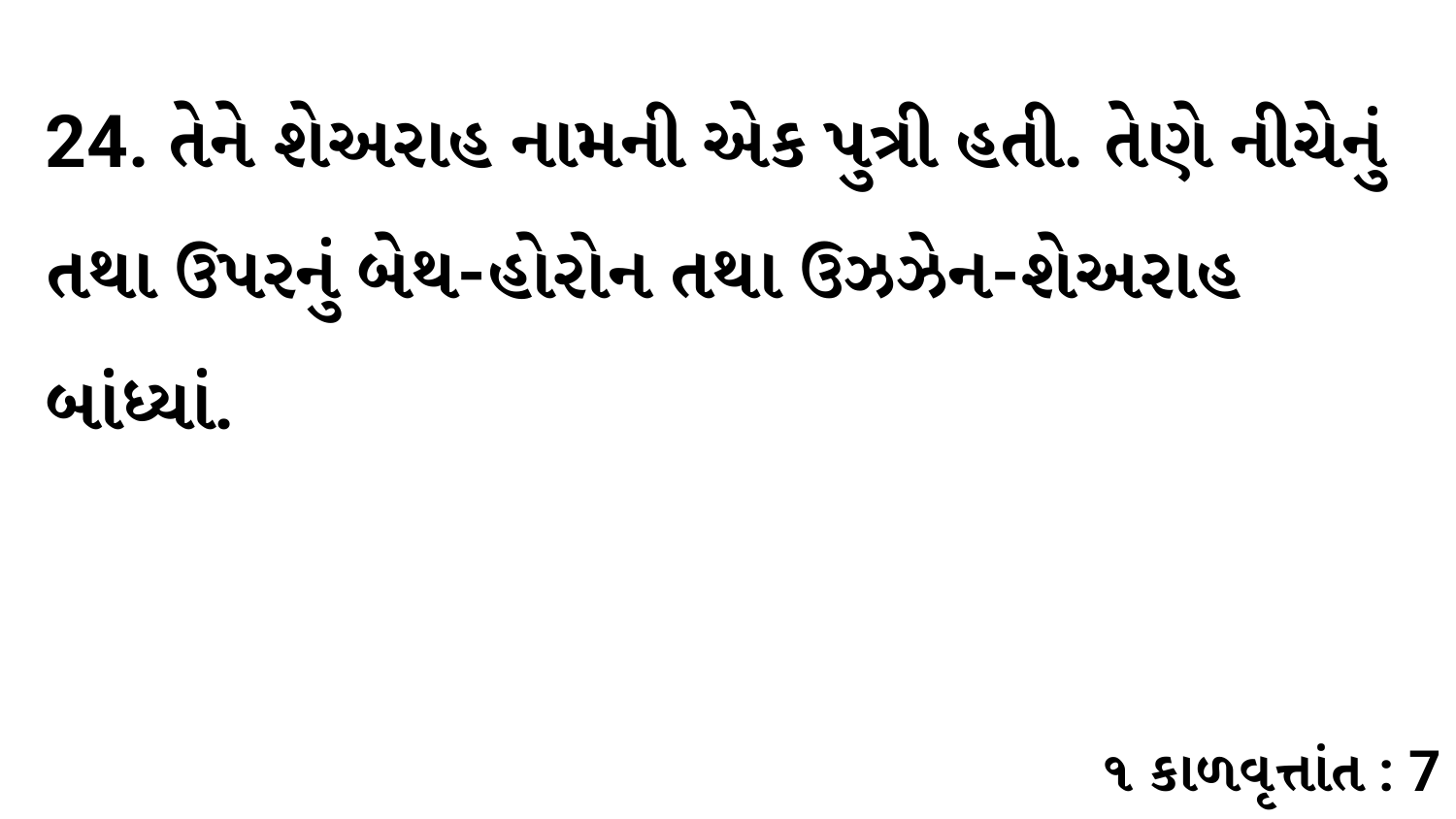

24. તેને શેઅરાહ નામની એક પુત્રી હતી. તેણે નીચેનું તથા ઉપરનું બેથ-હોરોન તથા ઉઝઝેન-શેઅરાહ બાંધ્યાં.
૧ કાળવૃત્તાંત : 7